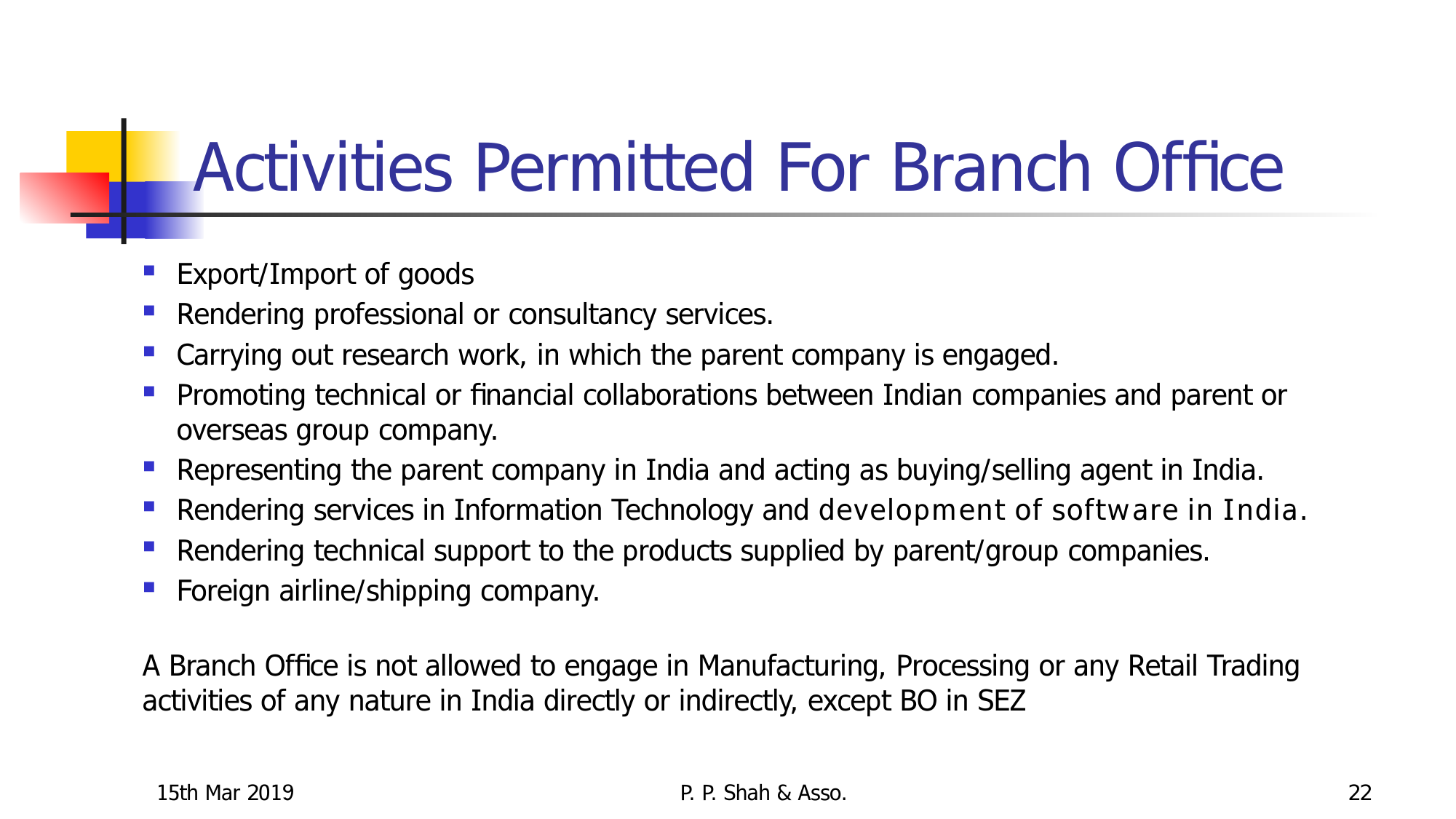

# Activities Permitted For Branch Office
Export/Import of goods
Rendering professional or consultancy services.
Carrying out research work, in which the parent company is engaged.
Promoting technical or financial collaborations between Indian companies and parent or overseas group company.
Representing the parent company in India and acting as buying/selling agent in India.
Rendering services in Information Technology and development of software in India.
Rendering technical support to the products supplied by parent/group companies.
Foreign airline/shipping company.

A Branch Office is not allowed to engage in Manufacturing, Processing or any Retail Trading activities of any nature in India directly or indirectly, except BO in SEZ

15th Mar 2019
P. P. Shah & Asso.
22